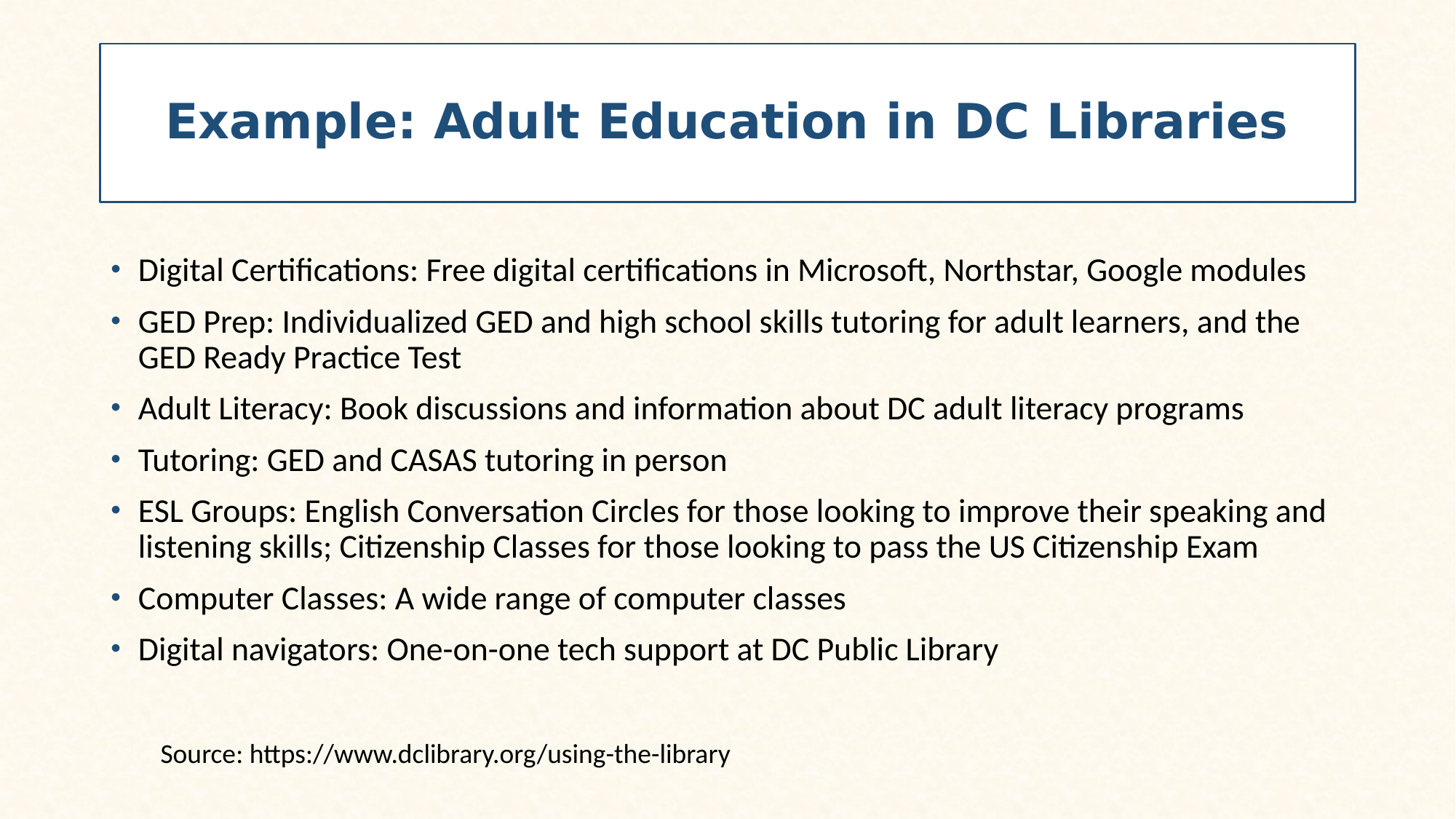

# Example: Adult Education in DC Libraries
Digital Certifications: Free digital certifications in Microsoft, Northstar, Google modules
GED Prep: Individualized GED and high school skills tutoring for adult learners, and the GED Ready Practice Test
Adult Literacy: Book discussions and information about DC adult literacy programs
Tutoring: GED and CASAS tutoring in person
ESL Groups: English Conversation Circles for those looking to improve their speaking and listening skills; Citizenship Classes for those looking to pass the US Citizenship Exam
Computer Classes: A wide range of computer classes
Digital navigators: One-on-one tech support at DC Public Library
Source: https://www.dclibrary.org/using-the-library